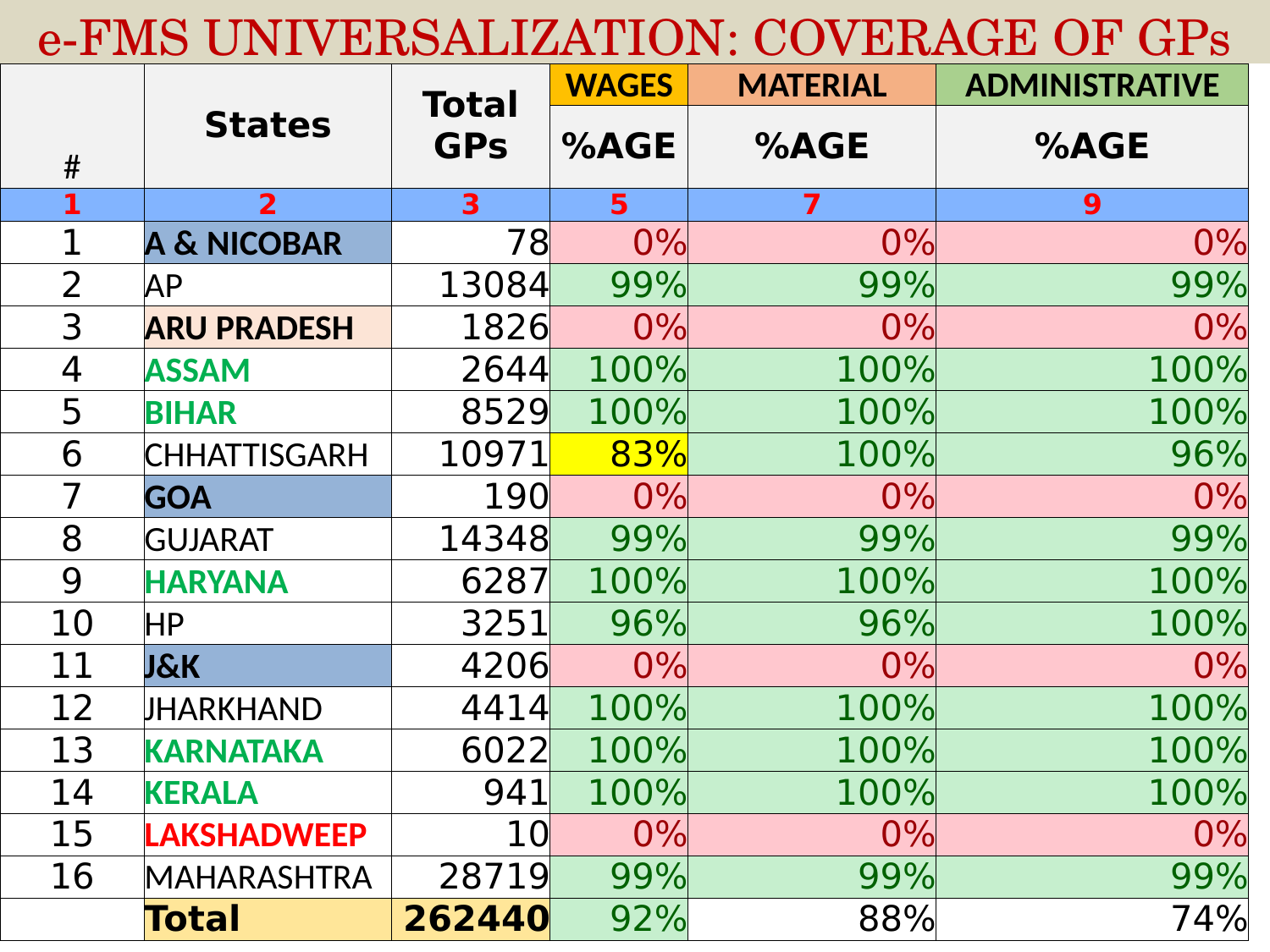

# e-FMS UNIVERSALIZATION: COVERAGE OF GPs
| # | States | Total GPs | WAGES | MATERIAL | ADMINISTRATIVE |
| --- | --- | --- | --- | --- | --- |
|  |  |  | %AGE | %AGE | %AGE |
| 1 | 2 | 3 | 5 | 7 | 9 |
| 1 | A & NICOBAR | 78 | 0% | 0% | 0% |
| 2 | AP | 13084 | 99% | 99% | 99% |
| 3 | ARU PRADESH | 1826 | 0% | 0% | 0% |
| 4 | ASSAM | 2644 | 100% | 100% | 100% |
| 5 | BIHAR | 8529 | 100% | 100% | 100% |
| 6 | CHHATTISGARH | 10971 | 83% | 100% | 96% |
| 7 | GOA | 190 | 0% | 0% | 0% |
| 8 | GUJARAT | 14348 | 99% | 99% | 99% |
| 9 | HARYANA | 6287 | 100% | 100% | 100% |
| 10 | HP | 3251 | 96% | 96% | 100% |
| 11 | J&K | 4206 | 0% | 0% | 0% |
| 12 | JHARKHAND | 4414 | 100% | 100% | 100% |
| 13 | KARNATAKA | 6022 | 100% | 100% | 100% |
| 14 | KERALA | 941 | 100% | 100% | 100% |
| 15 | LAKSHADWEEP | 10 | 0% | 0% | 0% |
| 16 | MAHARASHTRA | 28719 | 99% | 99% | 99% |
|  | Total | 262440 | 92% | 88% | 74% |